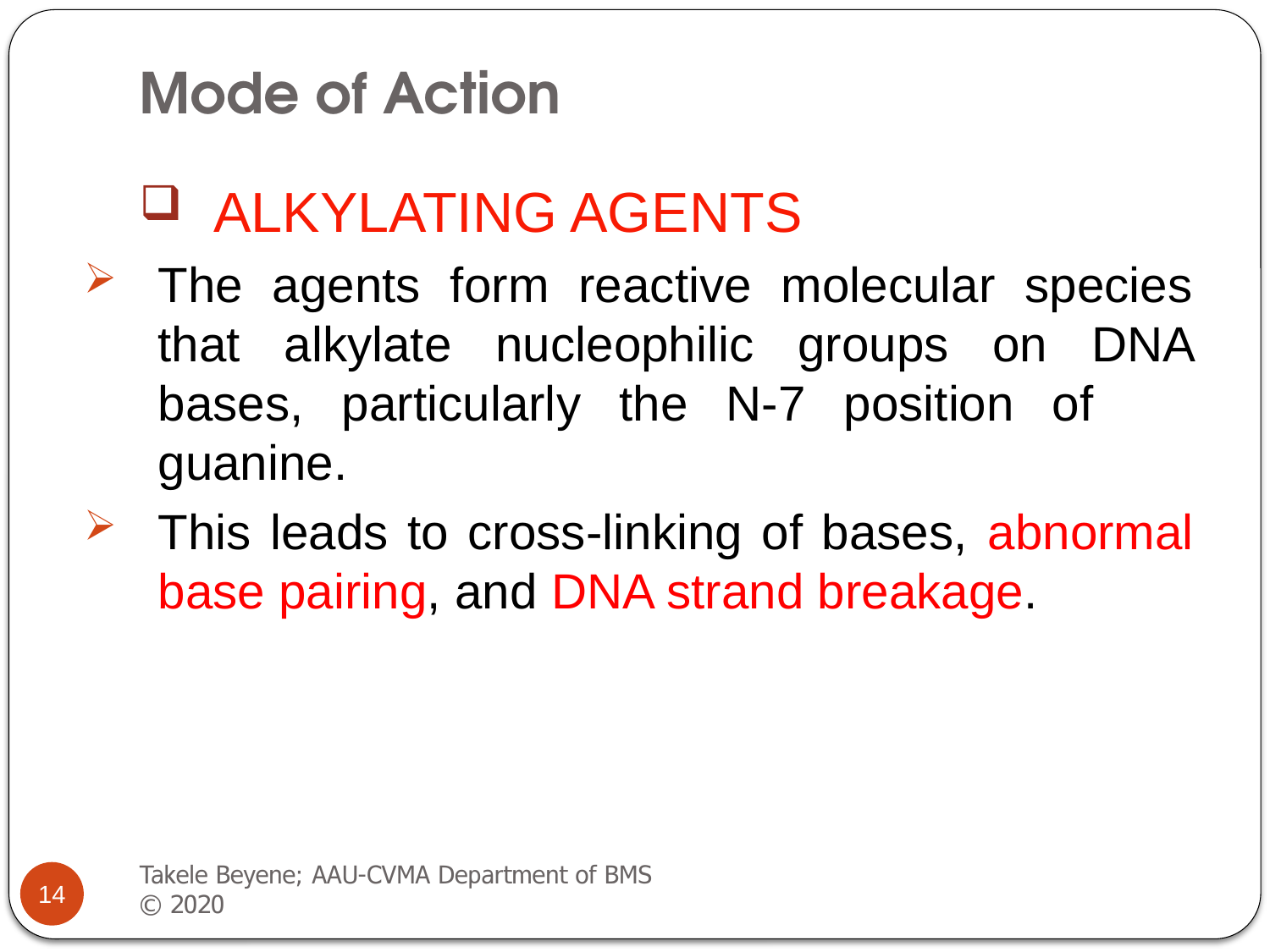

# Mode of Action
ALKYLATING AGENTS
The agents form reactive molecular species that alkylate nucleophilic groups on DNA bases, particularly the N-7 position of 	guanine.
This leads to cross-linking of bases, abnormal base pairing, and DNA strand breakage.
Takele Beyene; AAU-CVMA Department of BMS © 2020
14